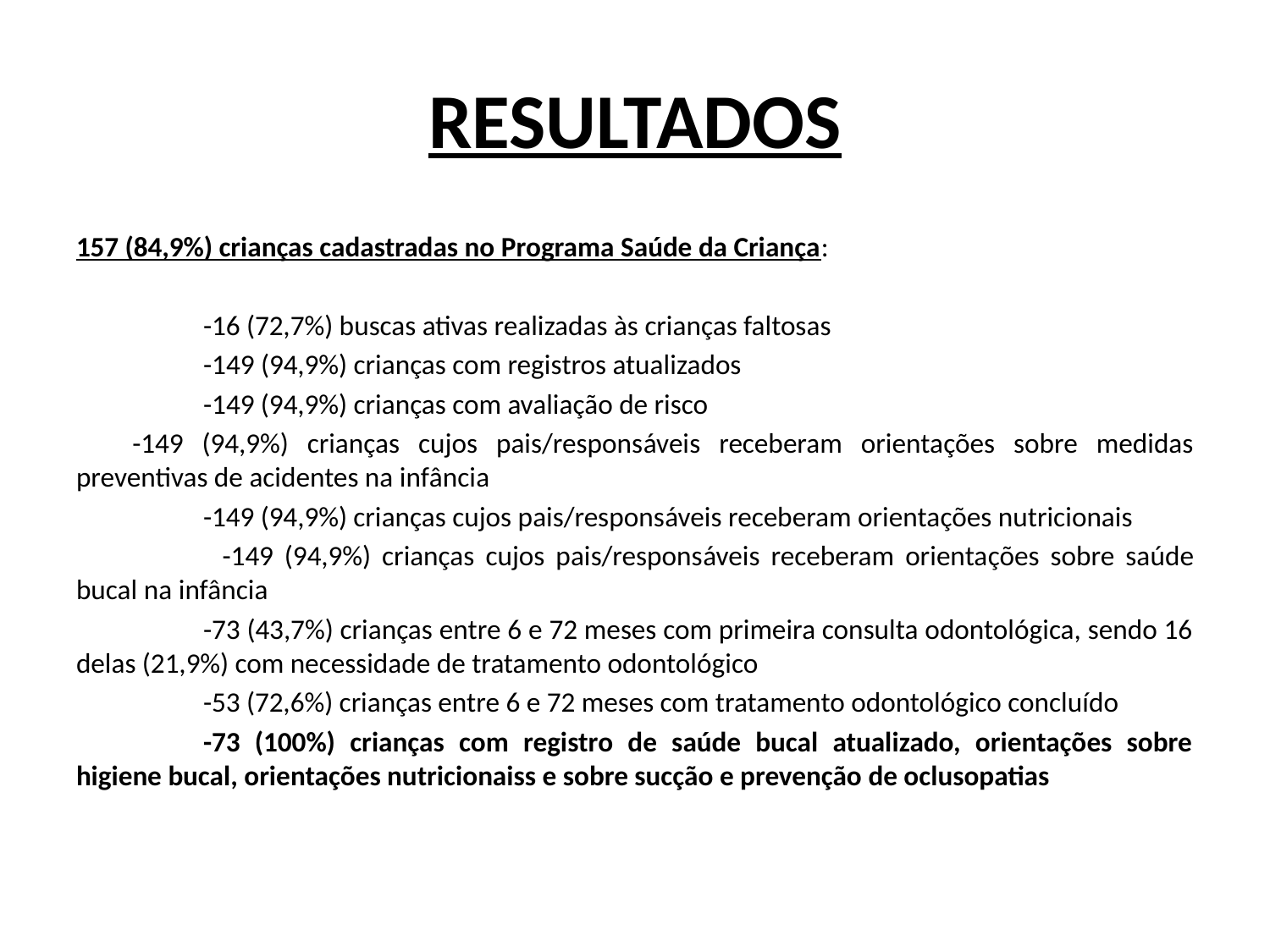

# RESULTADOS
157 (84,9%) crianças cadastradas no Programa Saúde da Criança:

	-16 (72,7%) buscas ativas realizadas às crianças faltosas
	-149 (94,9%) crianças com registros atualizados
	-149 (94,9%) crianças com avaliação de risco
   -149 (94,9%) crianças cujos pais/responsáveis receberam orientações sobre medidas preventivas de acidentes na infância
	-149 (94,9%) crianças cujos pais/responsáveis receberam orientações nutricionais
    	-149 (94,9%) crianças cujos pais/responsáveis receberam orientações sobre saúde bucal na infância
	-73 (43,7%) crianças entre 6 e 72 meses com primeira consulta odontológica, sendo 16 delas (21,9%) com necessidade de tratamento odontológico
	-53 (72,6%) crianças entre 6 e 72 meses com tratamento odontológico concluído
	-73 (100%) crianças com registro de saúde bucal atualizado, orientações sobre higiene bucal, orientações nutricionaiss e sobre sucção e prevenção de oclusopatias